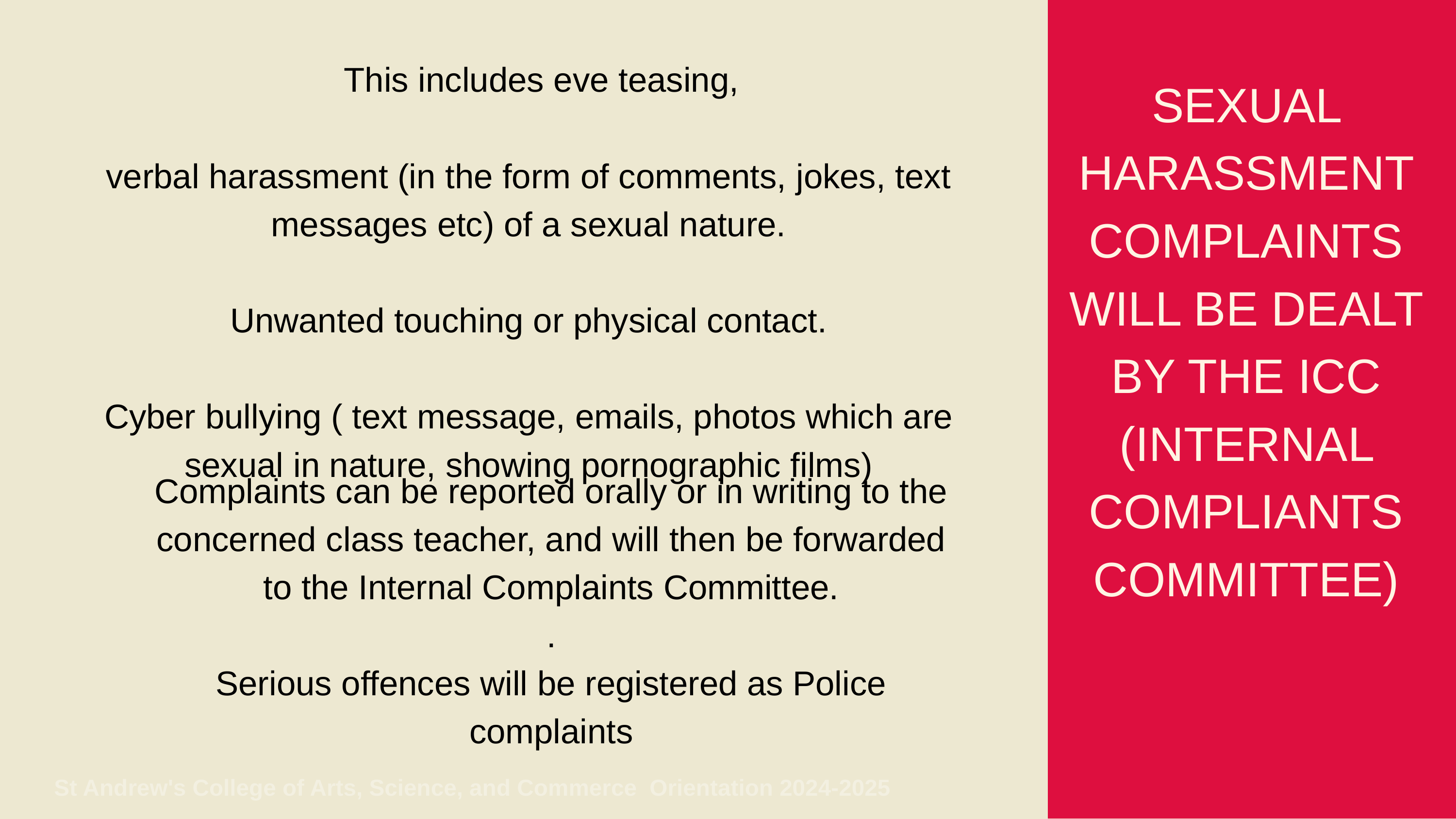

This includes eve teasing,
verbal harassment (in the form of comments, jokes, text messages etc) of a sexual nature.

Unwanted touching or physical contact.

Cyber bullying ( text message, emails, photos which are sexual in nature, showing pornographic films)

SEXUAL HARASSMENT COMPLAINTS WILL BE DEALT BY THE ICC (INTERNAL COMPLIANTS COMMITTEE)
Complaints can be reported orally or in writing to the concerned class teacher, and will then be forwarded to the Internal Complaints Committee.
.
Serious offences will be registered as Police complaints
St Andrew's College of Arts, Science, and Commerce  Orientation 2024-2025